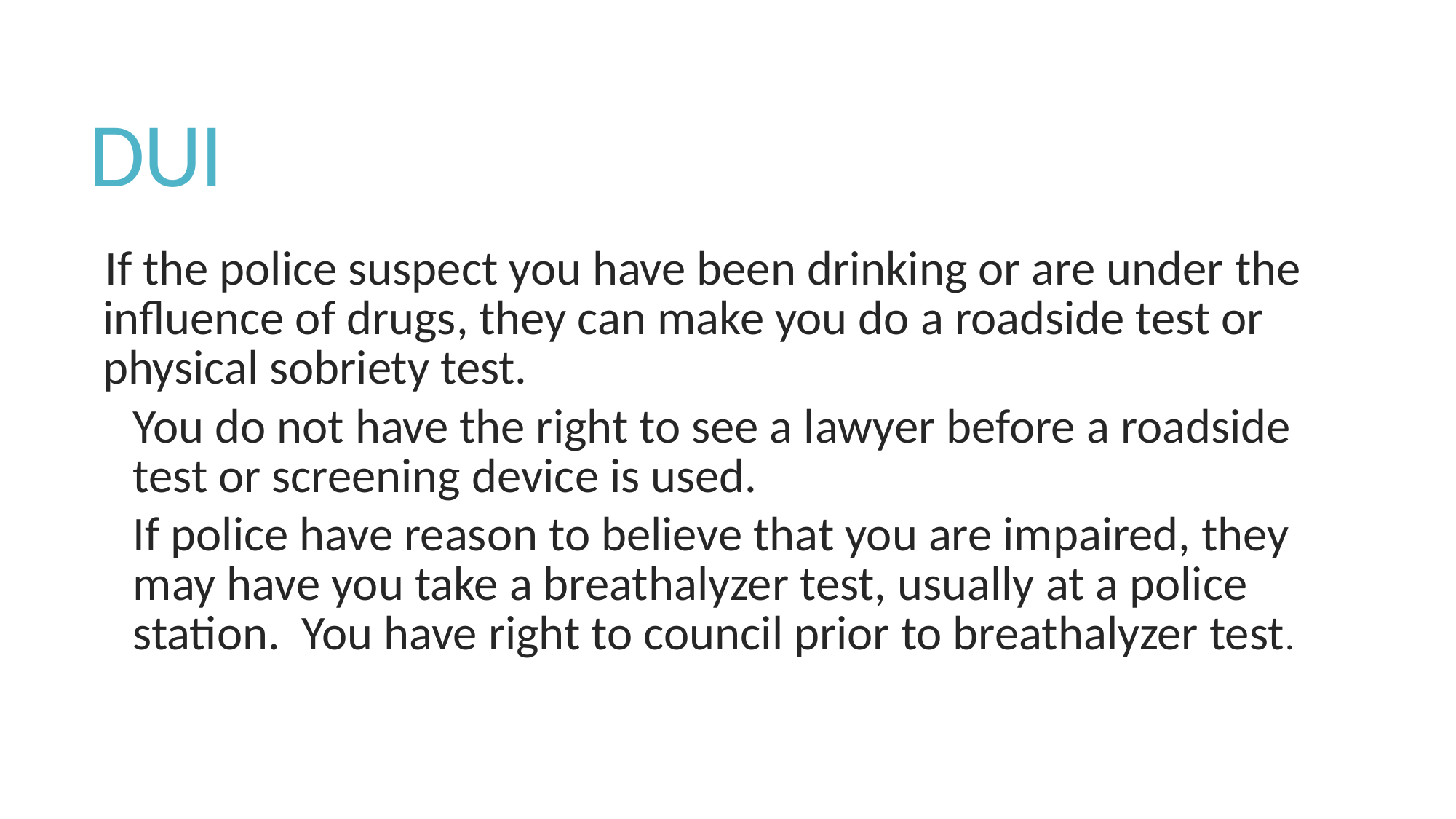

# DUI
If the police suspect you have been drinking or are under the influence of drugs, they can make you do a roadside test or physical sobriety test.
You do not have the right to see a lawyer before a roadside test or screening device is used.
If police have reason to believe that you are impaired, they may have you take a breathalyzer test, usually at a police station.  You have right to council prior to breathalyzer test.